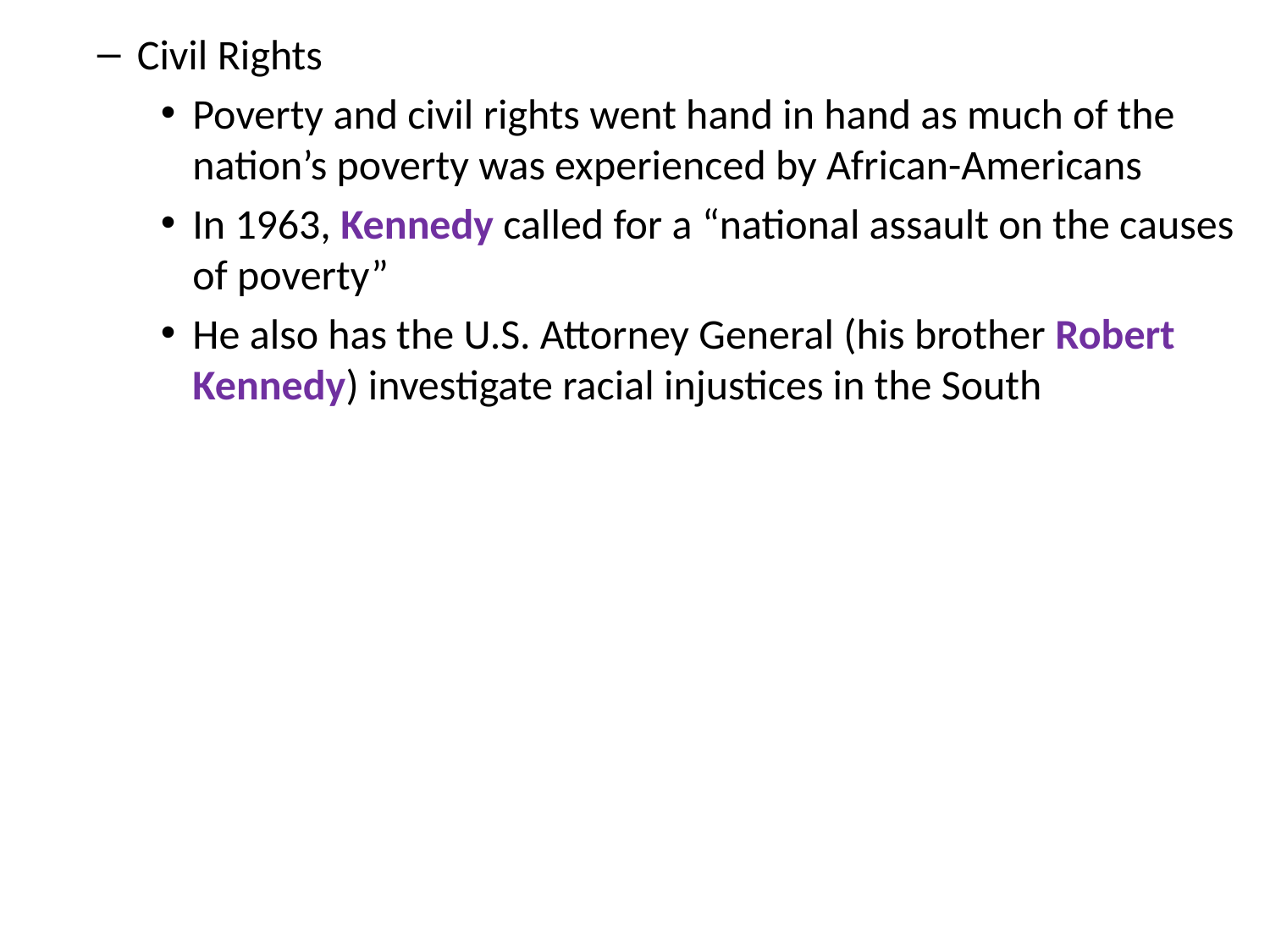

Civil Rights
Poverty and civil rights went hand in hand as much of the nation’s poverty was experienced by African-Americans
In 1963, Kennedy called for a “national assault on the causes of poverty”
He also has the U.S. Attorney General (his brother Robert Kennedy) investigate racial injustices in the South